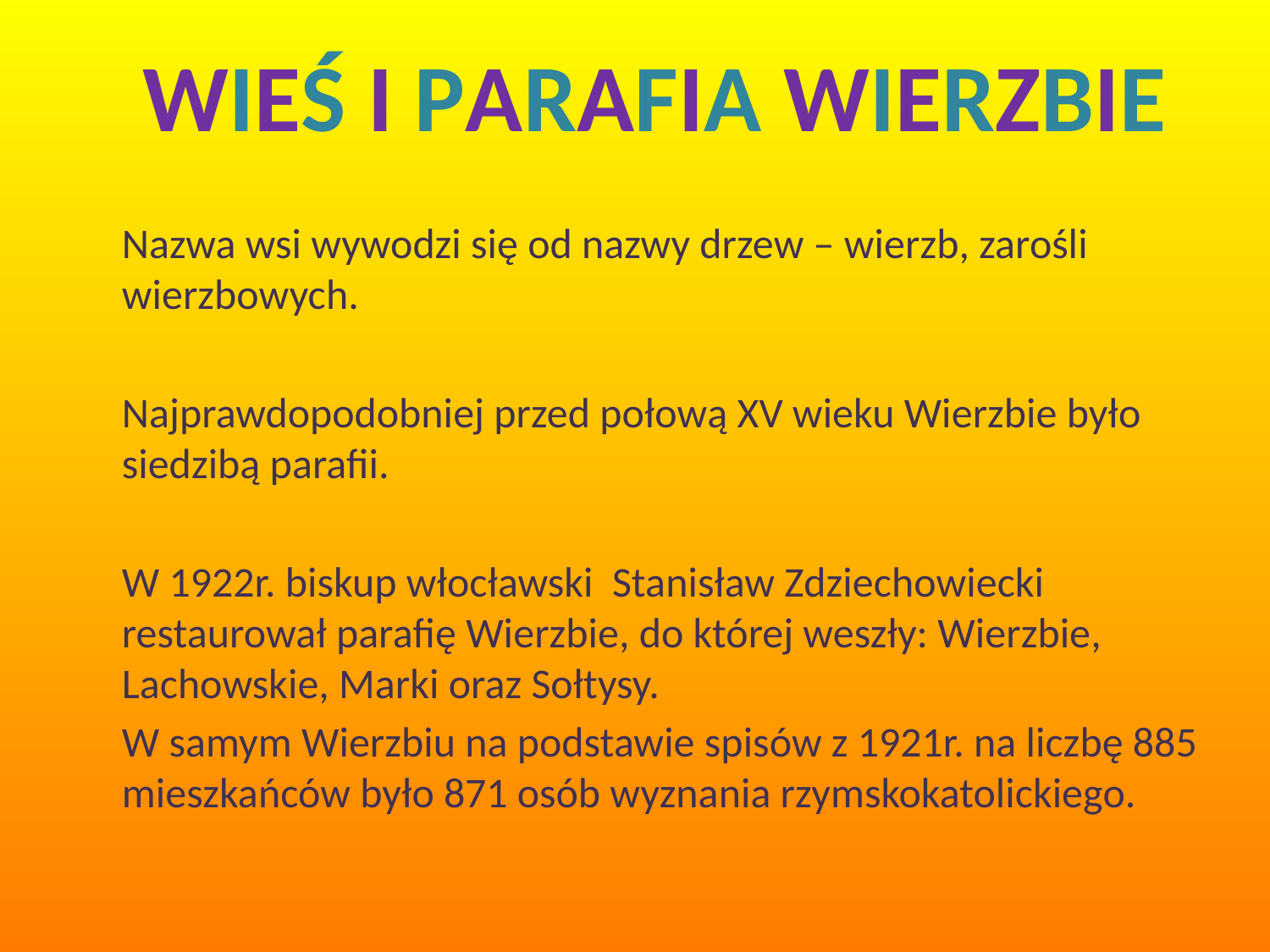

# WIEŚ I PARAFIA WIERZBIE
Nazwa wsi wywodzi się od nazwy drzew – wierzb, zarośli wierzbowych.

Najprawdopodobniej przed połową XV wieku Wierzbie było siedzibą parafii.

W 1922r. biskup włocławski  Stanisław Zdziechowiecki restaurował parafię Wierzbie, do której weszły: Wierzbie, Lachowskie, Marki oraz Sołtysy.
W samym Wierzbiu na podstawie spisów z 1921r. na liczbę 885 mieszkańców było 871 osób wyznania rzymskokatolickiego.